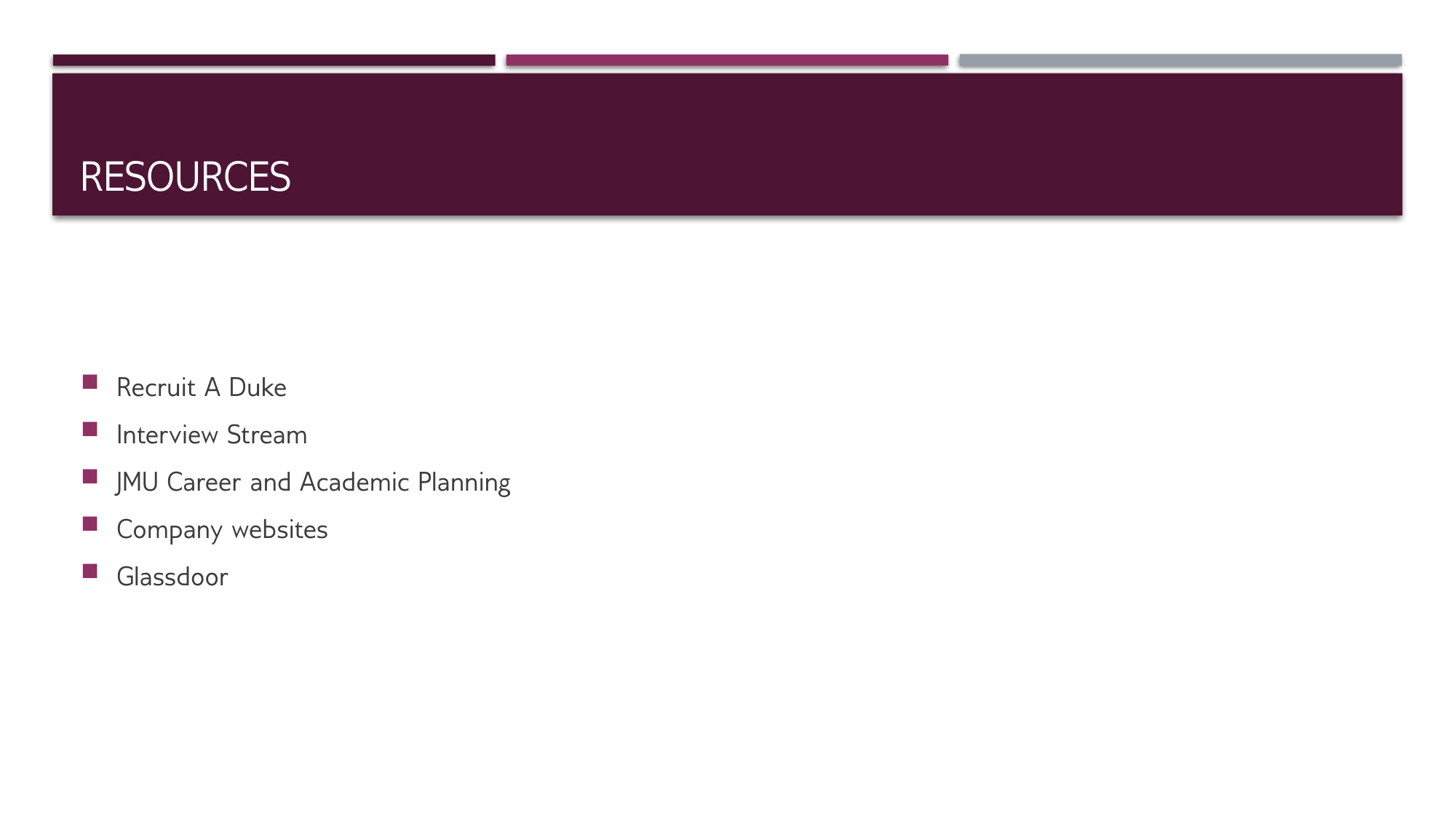

# Resources
Recruit A Duke
Interview Stream
JMU Career and Academic Planning
Company websites
Glassdoor